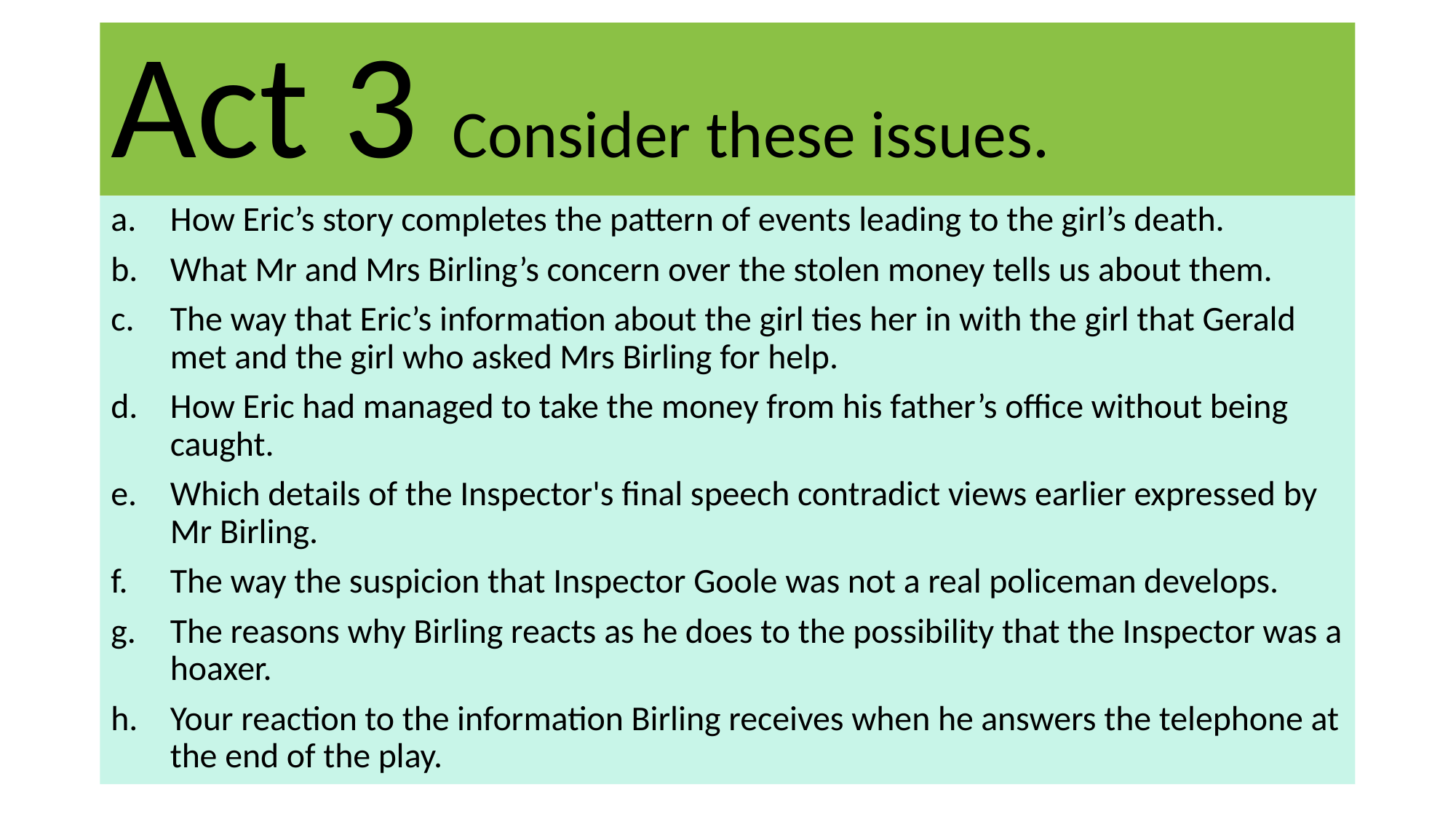

# Act 3 Consider these issues.
How Eric’s story completes the pattern of events leading to the girl’s death.
What Mr and Mrs Birling’s concern over the stolen money tells us about them.
The way that Eric’s information about the girl ties her in with the girl that Gerald met and the girl who asked Mrs Birling for help.
How Eric had managed to take the money from his father’s office without being caught.
Which details of the Inspector's final speech contradict views earlier expressed by Mr Birling.
The way the suspicion that Inspector Goole was not a real policeman develops.
The reasons why Birling reacts as he does to the possibility that the Inspector was a hoaxer.
Your reaction to the information Birling receives when he answers the telephone at the end of the play.